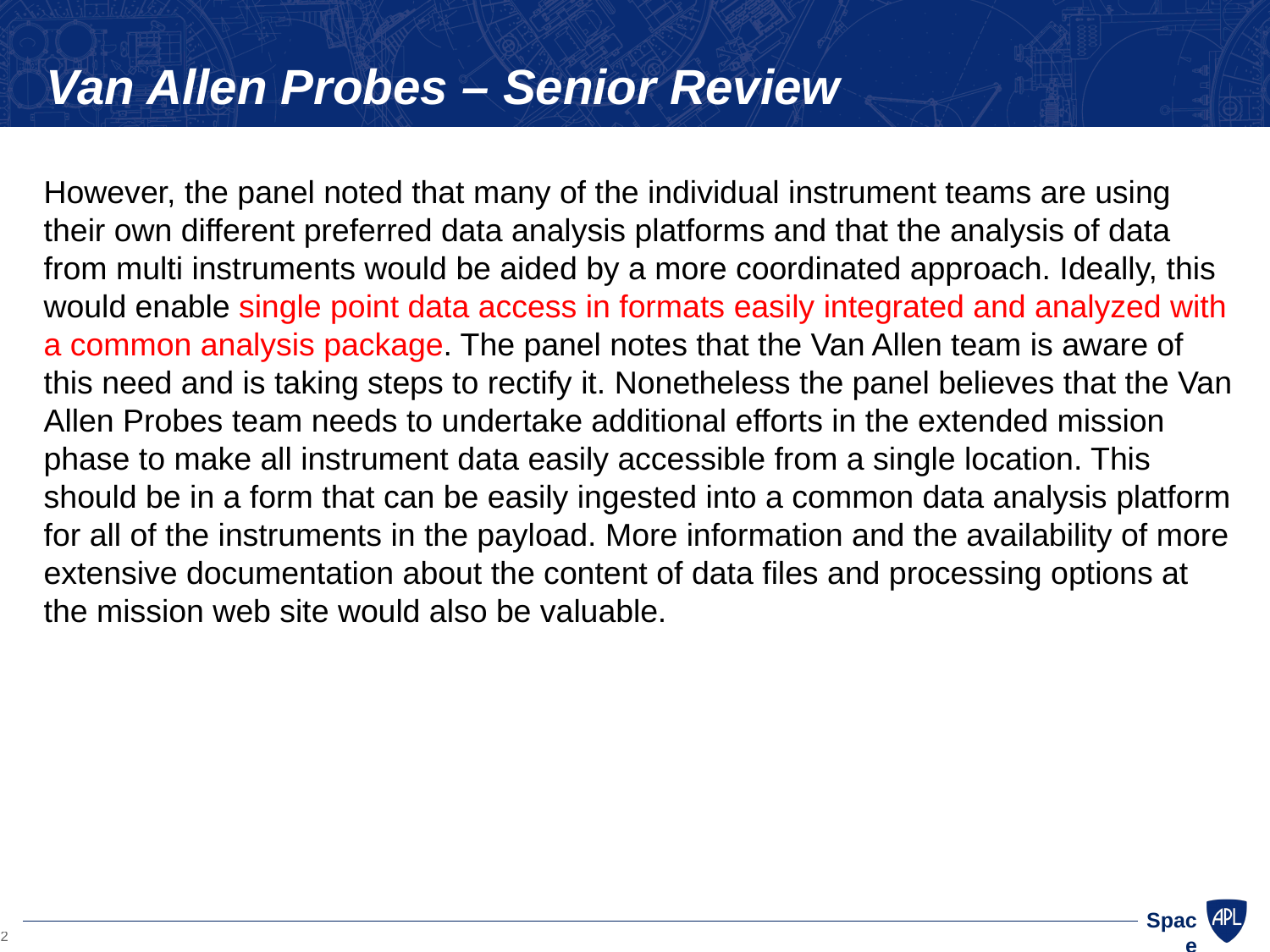

# Van Allen Probes – Senior Review
However, the panel noted that many of the individual instrument teams are using their own different preferred data analysis platforms and that the analysis of data from multi instruments would be aided by a more coordinated approach. Ideally, this would enable single point data access in formats easily integrated and analyzed with a common analysis package. The panel notes that the Van Allen team is aware of this need and is taking steps to rectify it. Nonetheless the panel believes that the Van Allen Probes team needs to undertake additional efforts in the extended mission phase to make all instrument data easily accessible from a single location. This should be in a form that can be easily ingested into a common data analysis platform for all of the instruments in the payload. More information and the availability of more extensive documentation about the content of data files and processing options at the mission web site would also be valuable.